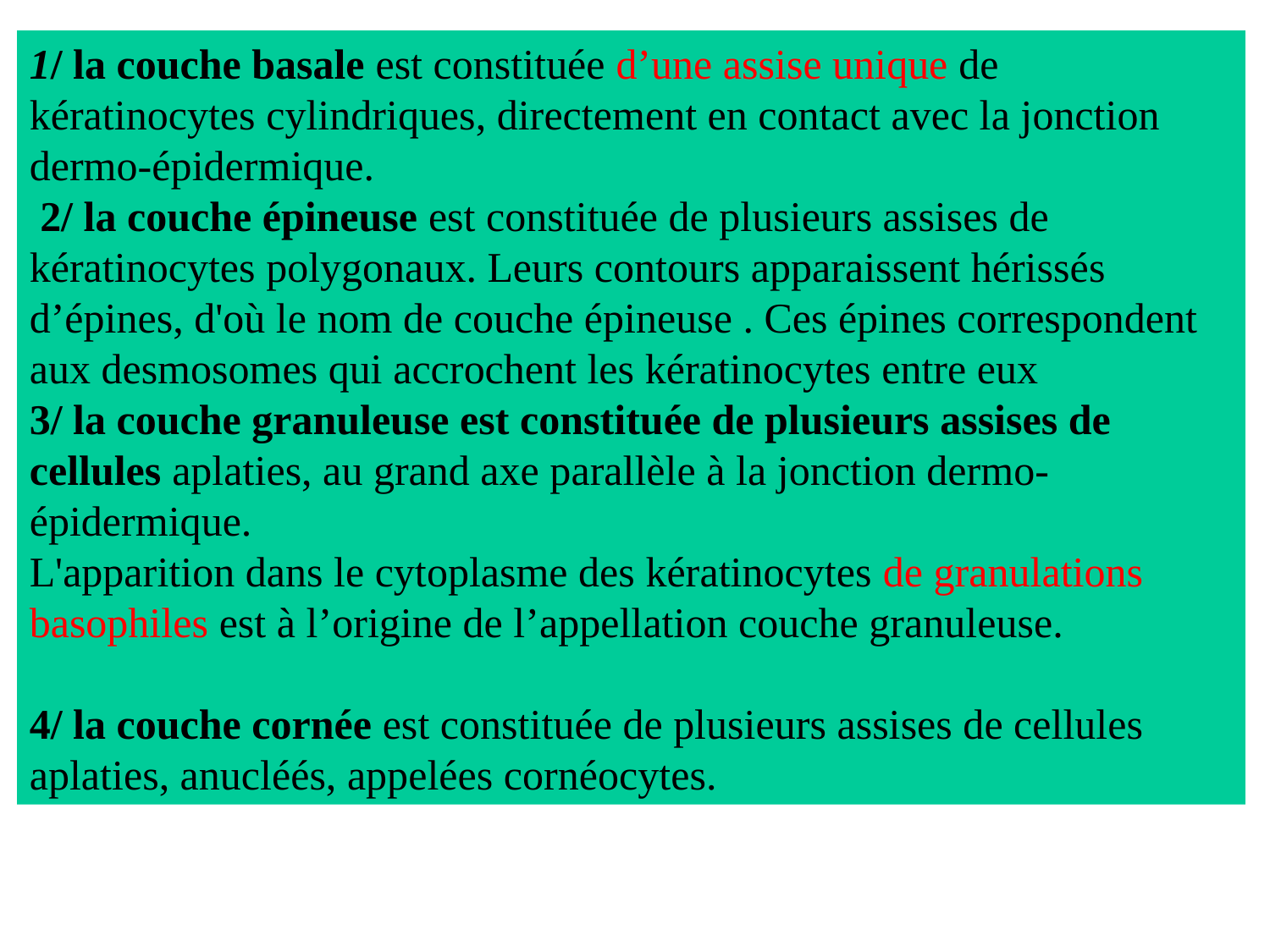

1/ la couche basale est constituée d’une assise unique de kératinocytes cylindriques, directement en contact avec la jonction dermo-épidermique.
 2/ la couche épineuse est constituée de plusieurs assises de kératinocytes polygonaux. Leurs contours apparaissent hérissés d’épines, d'où le nom de couche épineuse . Ces épines correspondent aux desmosomes qui accrochent les kératinocytes entre eux
3/ la couche granuleuse est constituée de plusieurs assises de cellules aplaties, au grand axe parallèle à la jonction dermo-épidermique.
L'apparition dans le cytoplasme des kératinocytes de granulations
basophiles est à l’origine de l’appellation couche granuleuse.

4/ la couche cornée est constituée de plusieurs assises de cellules aplaties, anucléés, appelées cornéocytes.